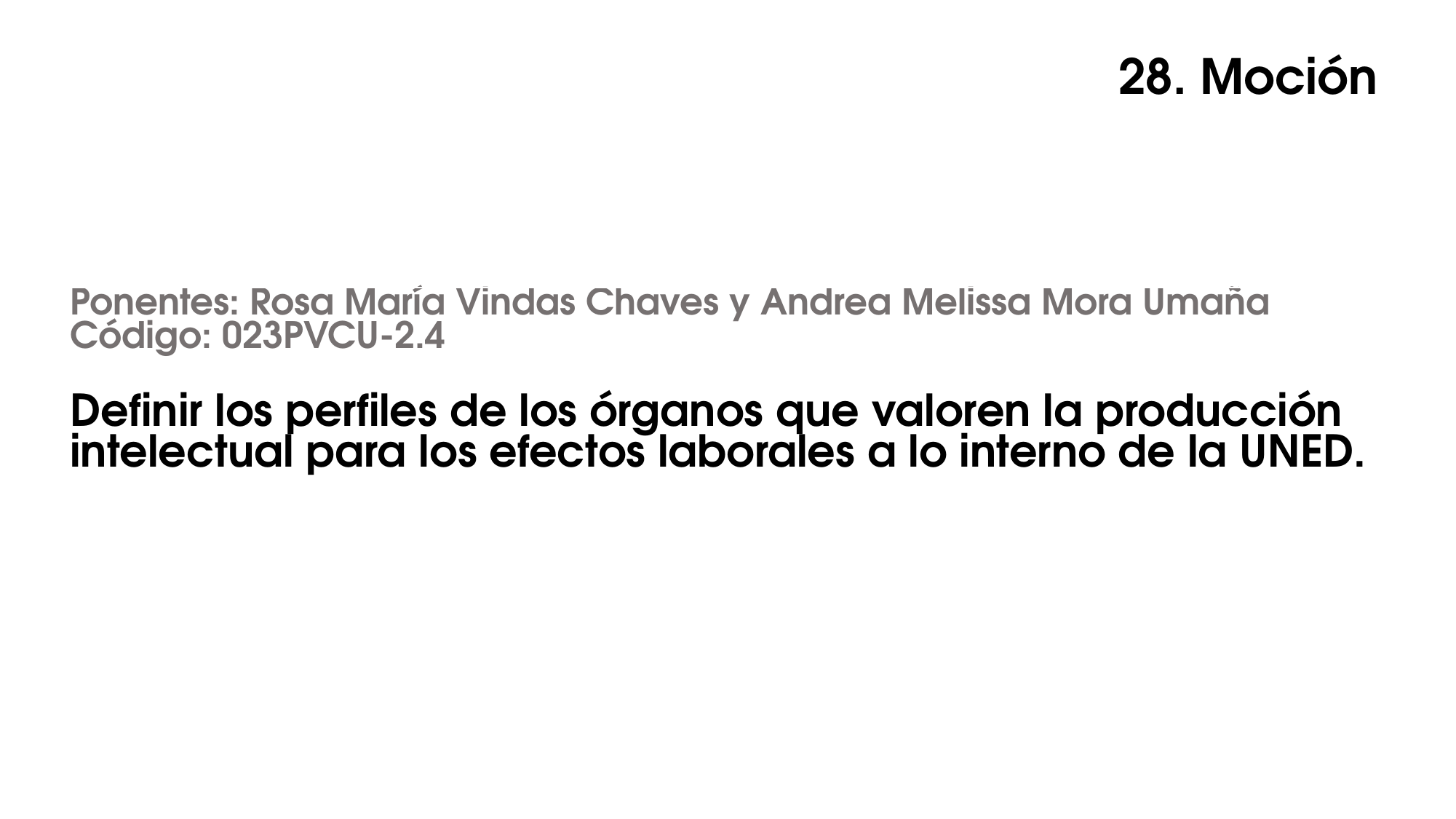

# 28. Moción
| Ponentes: Rosa María Vindas Chaves y Andrea Melissa Mora Umaña Código: 023PVCU-2.4 |
| --- |
| Definir los perfiles de los órganos que valoren la producción intelectual para los efectos laborales a lo interno de la UNED. |